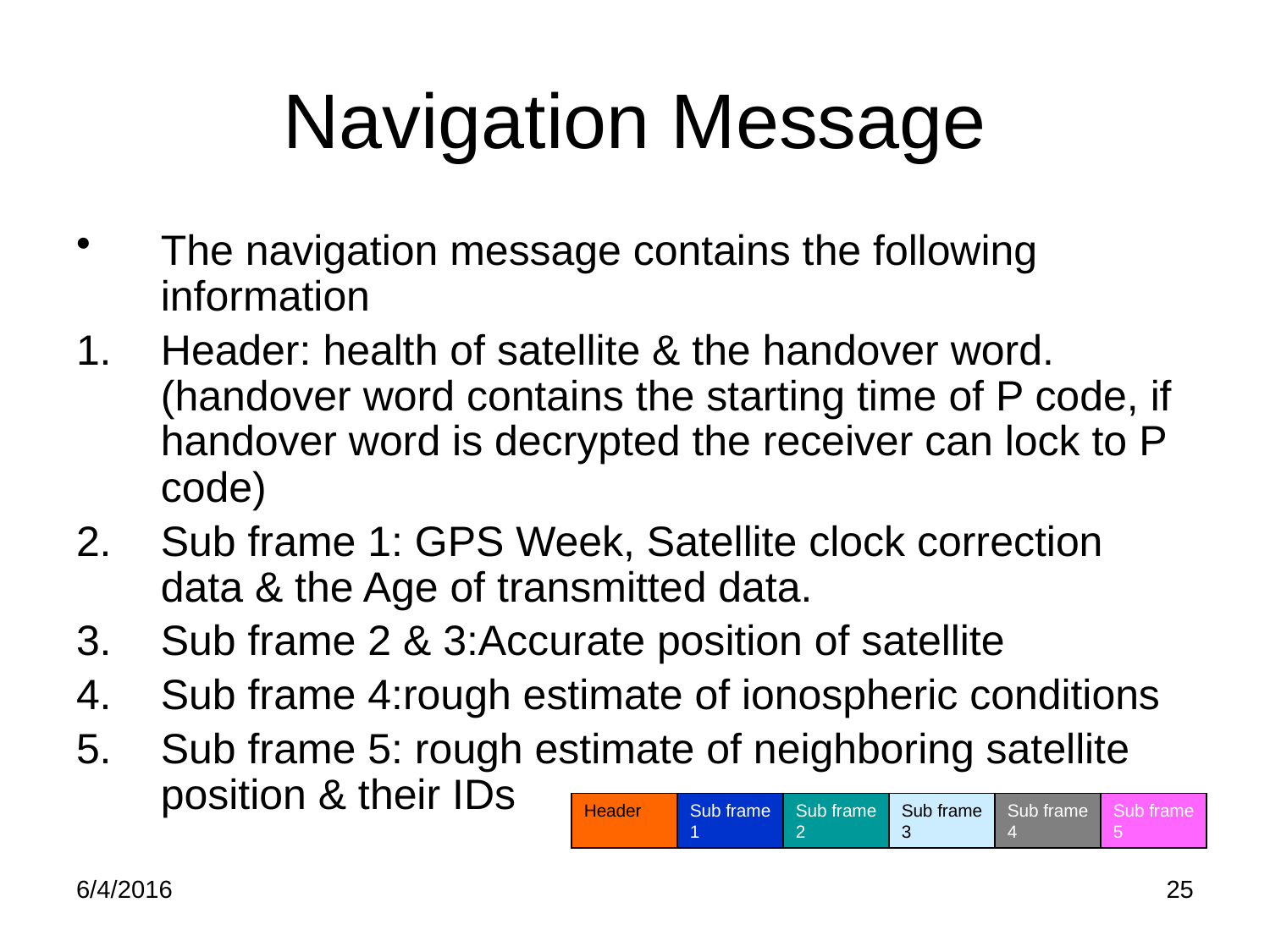

# Navigation Message
The navigation message contains the following information
Header: health of satellite & the handover word. (handover word contains the starting time of P code, if handover word is decrypted the receiver can lock to P code)
Sub frame 1: GPS Week, Satellite clock correction data & the Age of transmitted data.
Sub frame 2 & 3:Accurate position of satellite
Sub frame 4:rough estimate of ionospheric conditions
Sub frame 5: rough estimate of neighboring satellite position & their IDs

Header

Sub frame 1
Sub frame 2
Sub frame 3
Sub frame 4
Sub frame 5
6/4/2016
25